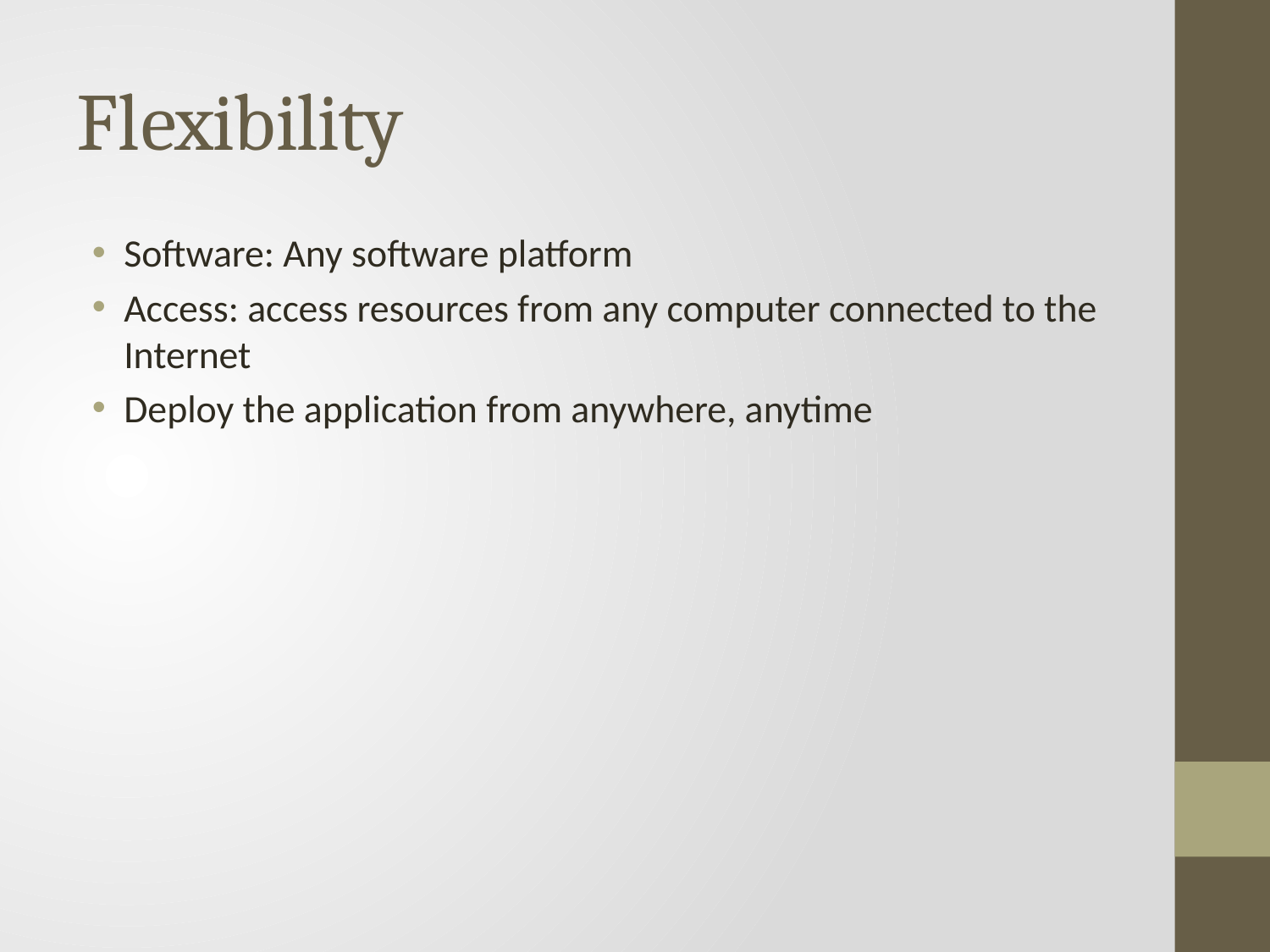

# Flexibility
Software: Any software platform
Access: access resources from any computer connected to the Internet
Deploy the application from anywhere, anytime